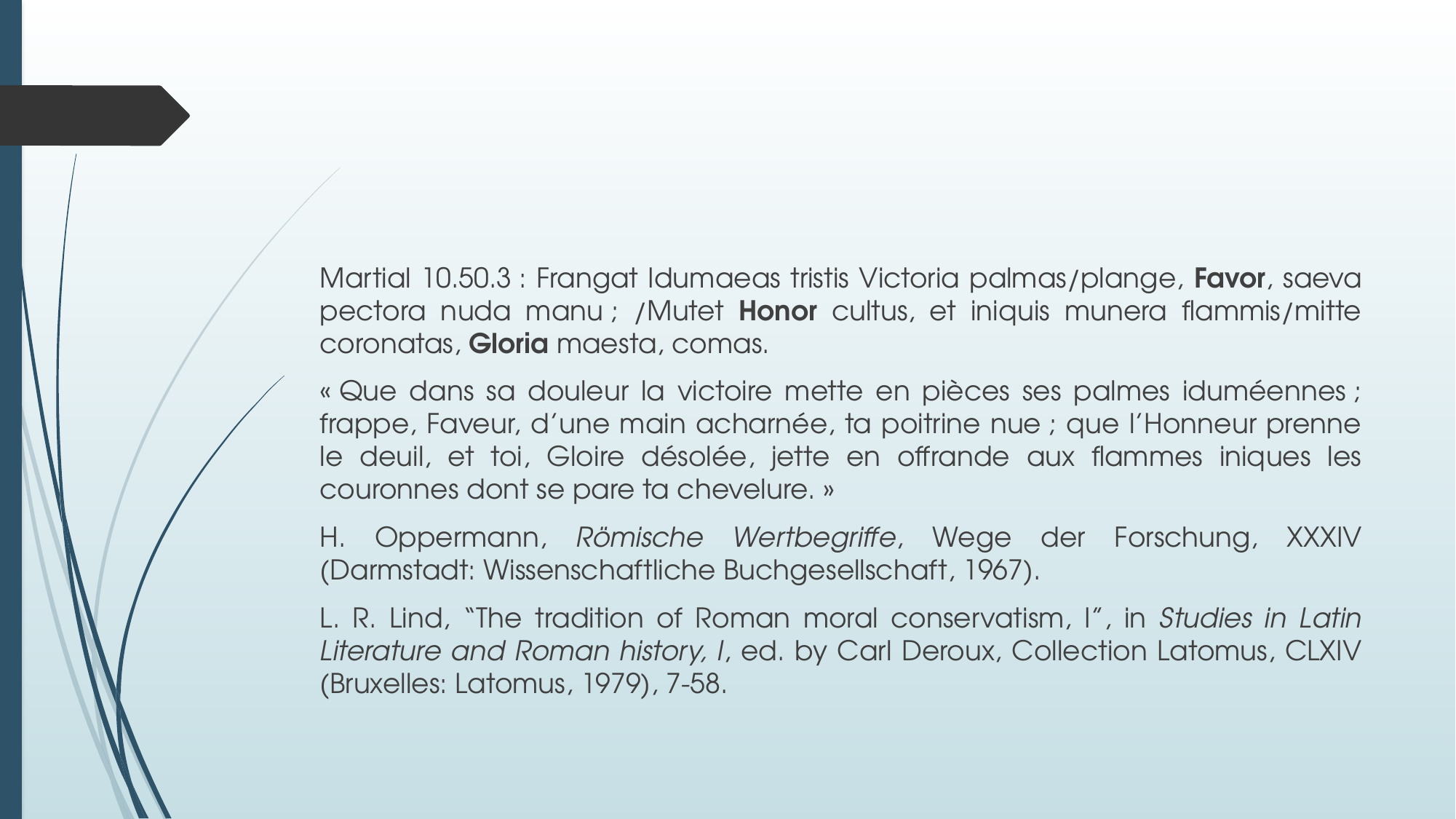

#
Martial 10.50.3 : Frangat Idumaeas tristis Victoria palmas/plange, Favor, saeva pectora nuda manu ; /Mutet Honor cultus, et iniquis munera flammis/mitte coronatas, Gloria maesta, comas.
« Que dans sa douleur la victoire mette en pièces ses palmes iduméennes ; frappe, Faveur, d’une main acharnée, ta poitrine nue ; que l’Honneur prenne le deuil, et toi, Gloire désolée, jette en offrande aux flammes iniques les couronnes dont se pare ta chevelure. »
H. Oppermann, Römische Wertbegriffe, Wege der Forschung, XXXIV (Darmstadt: Wissenschaftliche Buchgesellschaft, 1967).
L. R. Lind, “The tradition of Roman moral conservatism, I”, in Studies in Latin Literature and Roman history, I, ed. by Carl Deroux, Collection Latomus, CLXIV (Bruxelles: Latomus, 1979), 7-58.